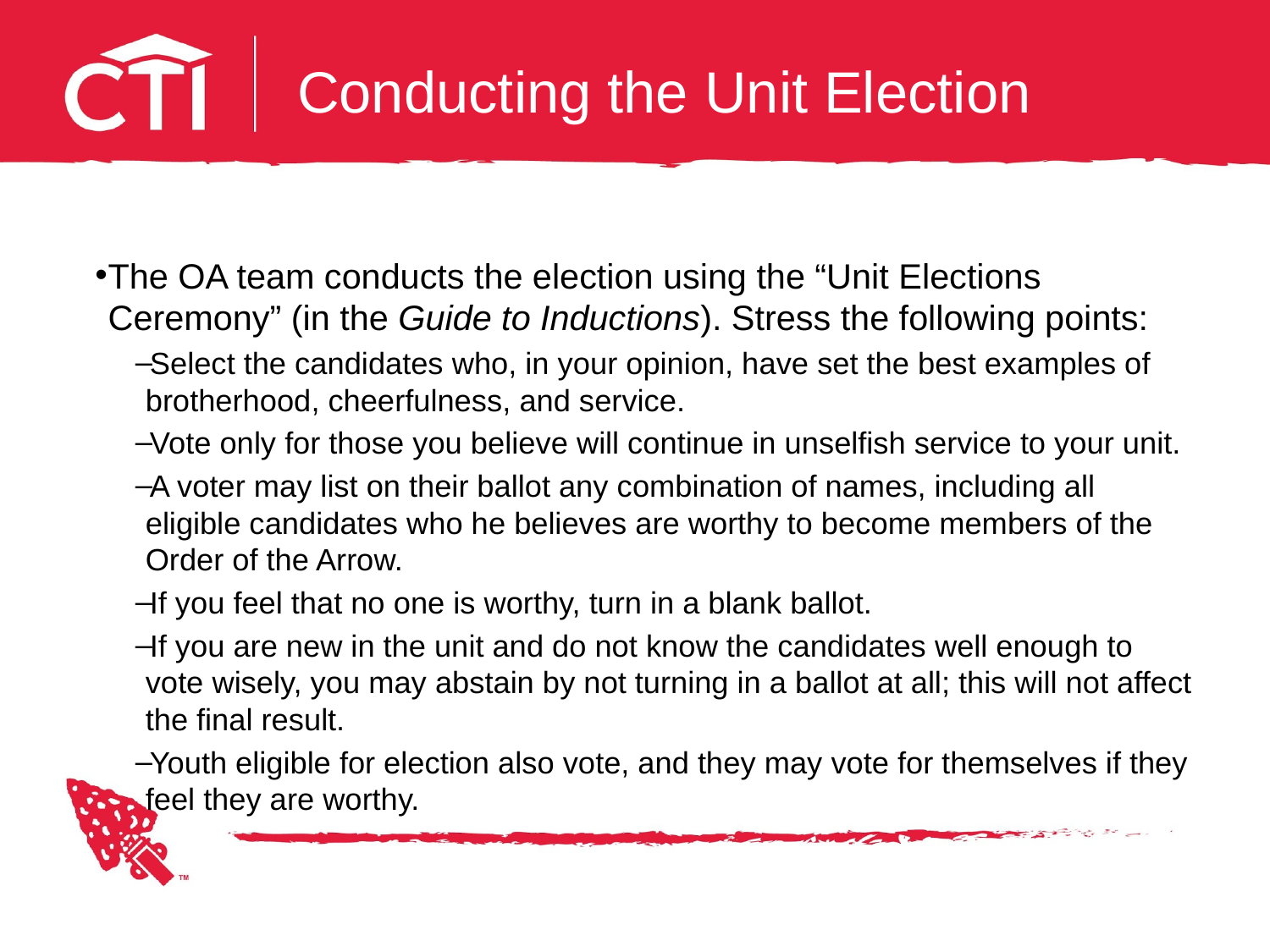

# Conducting the Unit Election
The OA team conducts the election using the “Unit Elections Ceremony” (in the Guide to Inductions). Stress the following points:
Select the candidates who, in your opinion, have set the best examples of brotherhood, cheerfulness, and service.
Vote only for those you believe will continue in unselfish service to your unit.
A voter may list on their ballot any combination of names, including all eligible candidates who he believes are worthy to become members of the Order of the Arrow.
If you feel that no one is worthy, turn in a blank ballot.
If you are new in the unit and do not know the candidates well enough to vote wisely, you may abstain by not turning in a ballot at all; this will not affect the final result.
Youth eligible for election also vote, and they may vote for themselves if they feel they are worthy.